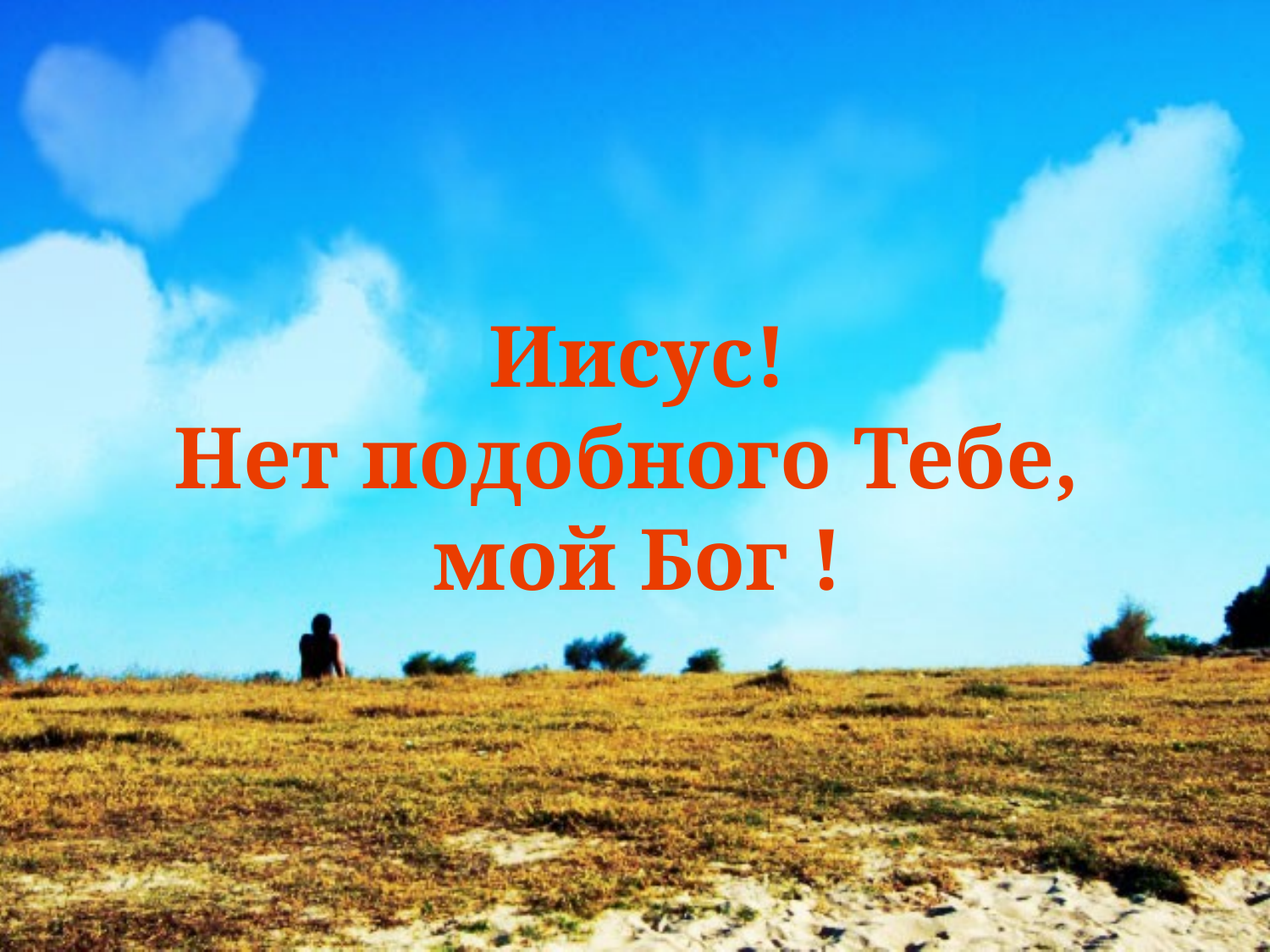

# Иисус! Нет подобного Тебе, мой Бог !